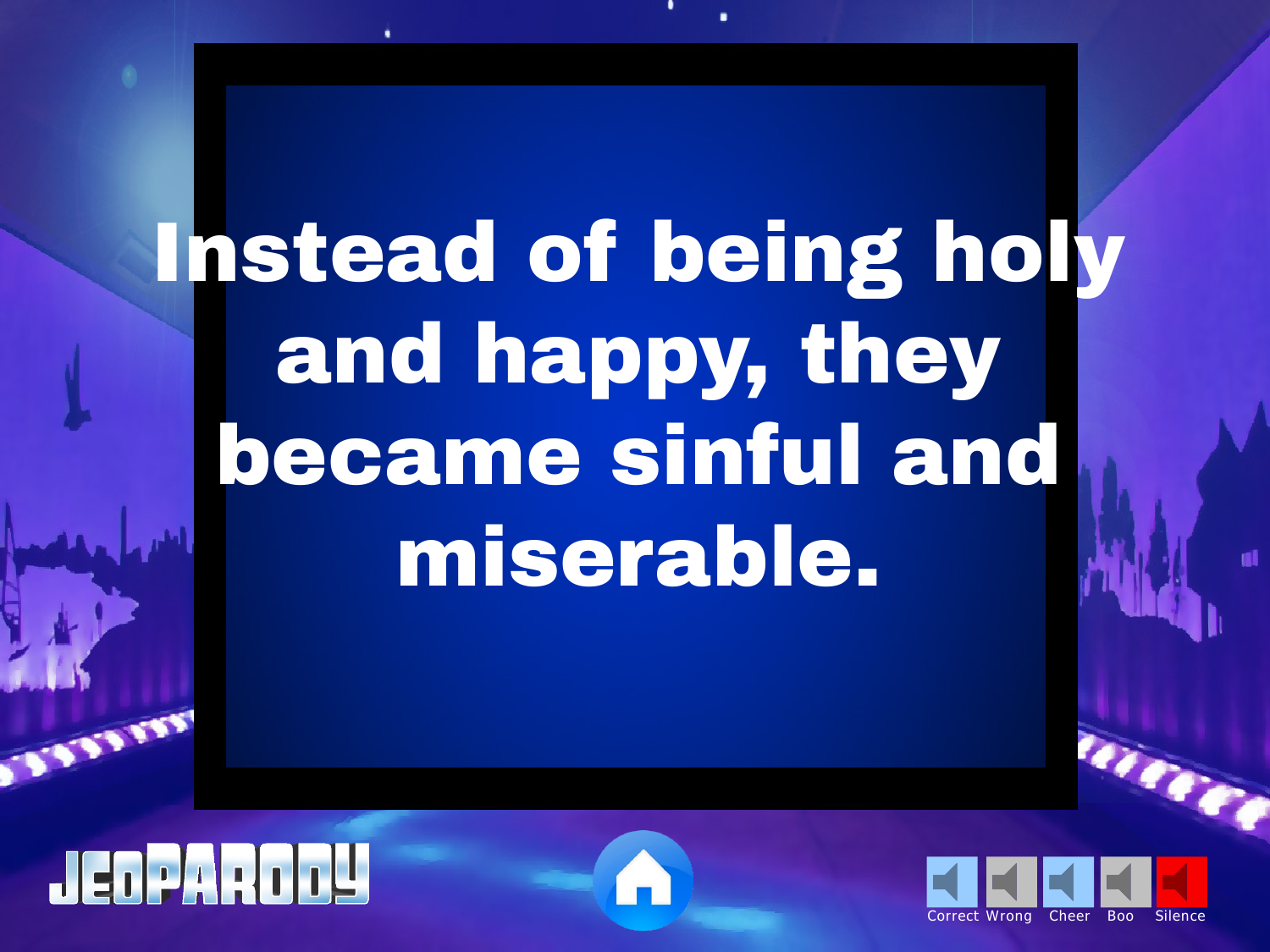

Instead of being holy and happy, they became sinful and miserable.